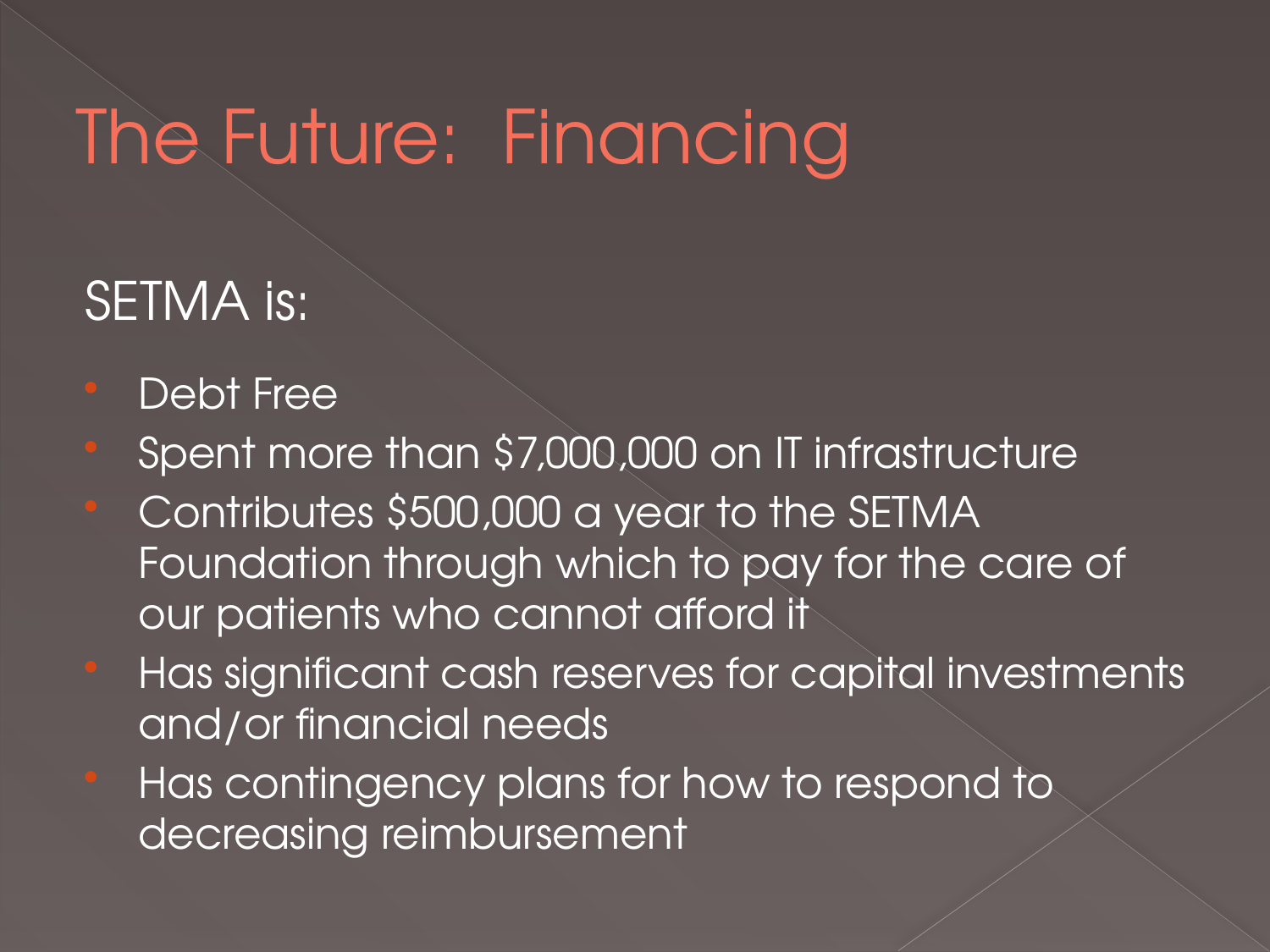

# The Future:  Financing
SETMA is:

Debt Free
Spent more than $7,000,000 on IT infrastructure
Contributes $500,000 a year to the SETMA Foundation through which to pay for the care of our patients who cannot afford it
Has significant cash reserves for capital investments and/or financial needs
Has contingency plans for how to respond to decreasing reimbursement